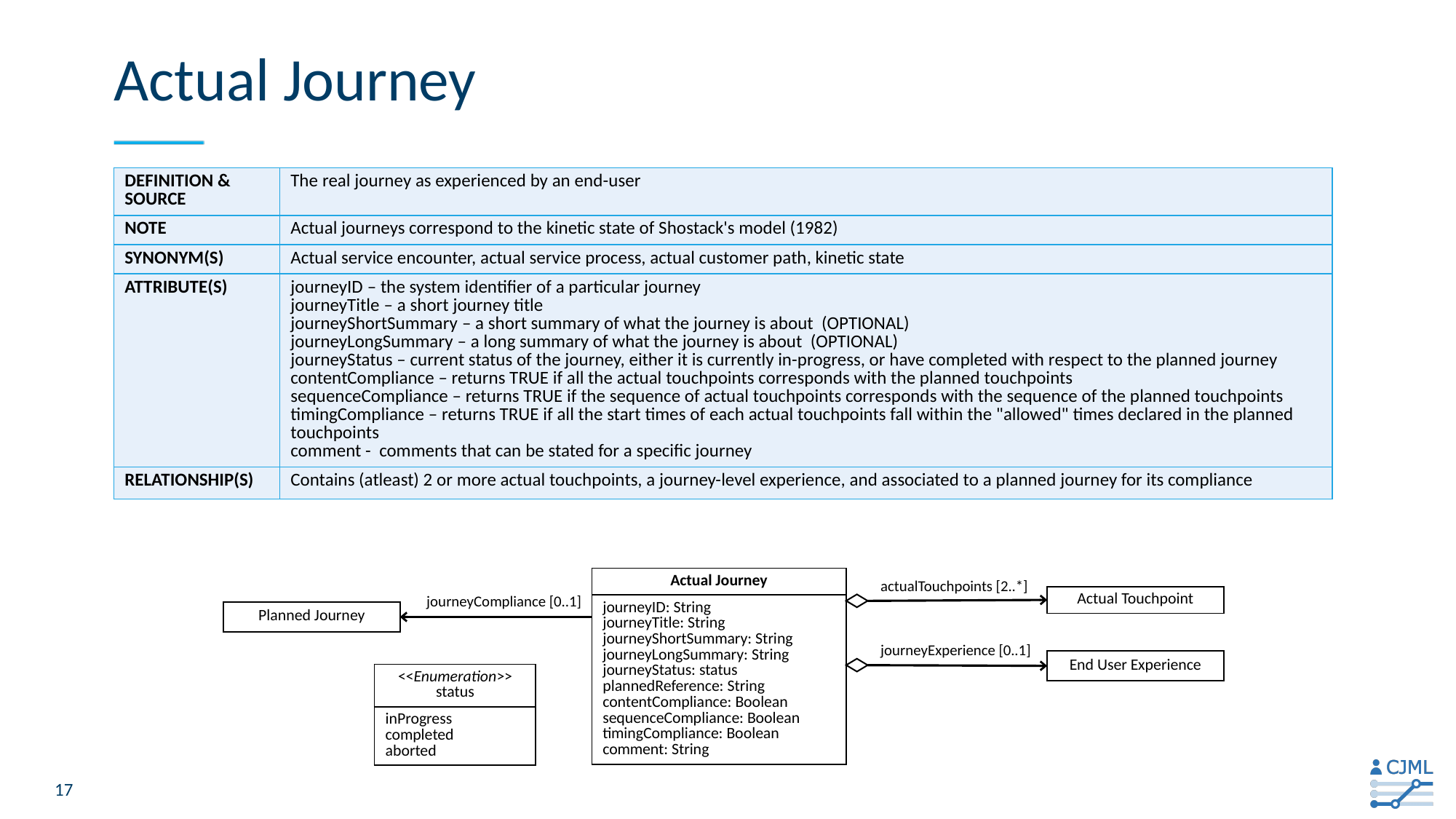

# Actual Journey
| Definition & source | The real journey as experienced by an end-user |
| --- | --- |
| Note | Actual journeys correspond to the kinetic state of Shostack's model (1982) |
| Synonym(s) | Actual service encounter, actual service process, actual customer path, kinetic state |
| Attribute(s) | journeyID – the system identifier of a particular journey journeyTitle – a short journey title journeyShortSummary – a short summary of what the journey is about (OPTIONAL) journeyLongSummary – a long summary of what the journey is about (OPTIONAL) journeyStatus – current status of the journey, either it is currently in-progress, or have completed with respect to the planned journey contentCompliance – returns TRUE if all the actual touchpoints corresponds with the planned touchpoints sequenceCompliance – returns TRUE if the sequence of actual touchpoints corresponds with the sequence of the planned touchpoints timingCompliance – returns TRUE if all the start times of each actual touchpoints fall within the "allowed" times declared in the planned touchpoints comment - comments that can be stated for a specific journey |
| Relationship(s) | Contains (atleast) 2 or more actual touchpoints, a journey-level experience, and associated to a planned journey for its compliance |
| Actual Journey |
| --- |
| journeyID: String journeyTitle: String journeyShortSummary: String journeyLongSummary: String journeyStatus: status plannedReference: String contentCompliance: Boolean sequenceCompliance: Boolean timingCompliance: Boolean comment: String |
actualTouchpoints [2..*]
journeyCompliance [0..1]
| Actual Touchpoint |
| --- |

| Planned Journey |
| --- |
journeyExperience [0..1]
| End User Experience |
| --- |

| <<Enumeration>> status |
| --- |
| inProgress completed aborted |
17